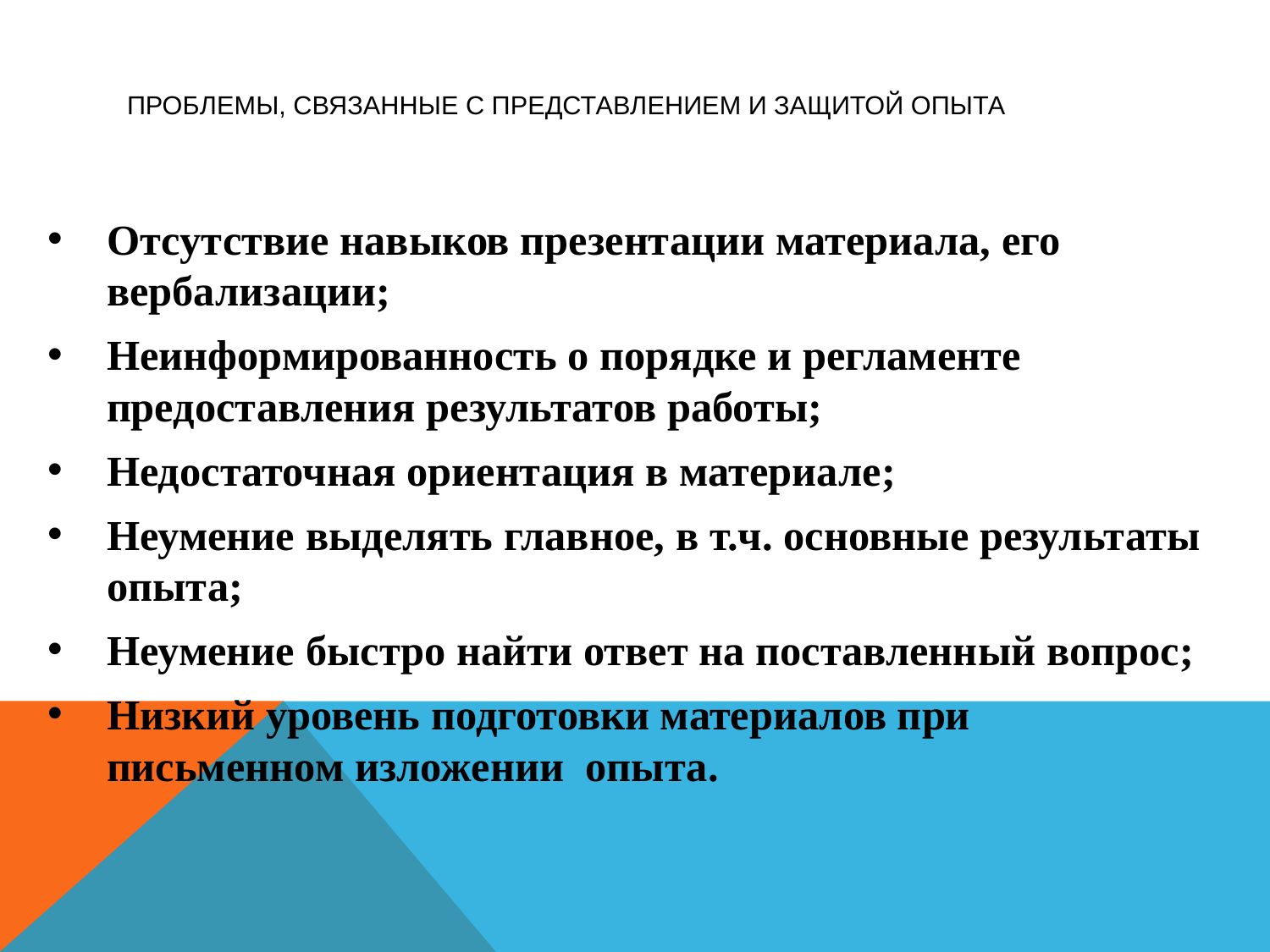

# Проблемы, связанные с представлением и защитой опыта
Отсутствие навыков презентации материала, его вербализации;
Неинформированность о порядке и регламенте предоставления результатов работы;
Недостаточная ориентация в материале;
Неумение выделять главное, в т.ч. основные результаты опыта;
Неумение быстро найти ответ на поставленный вопрос;
Низкий уровень подготовки материалов при письменном изложении  опыта.